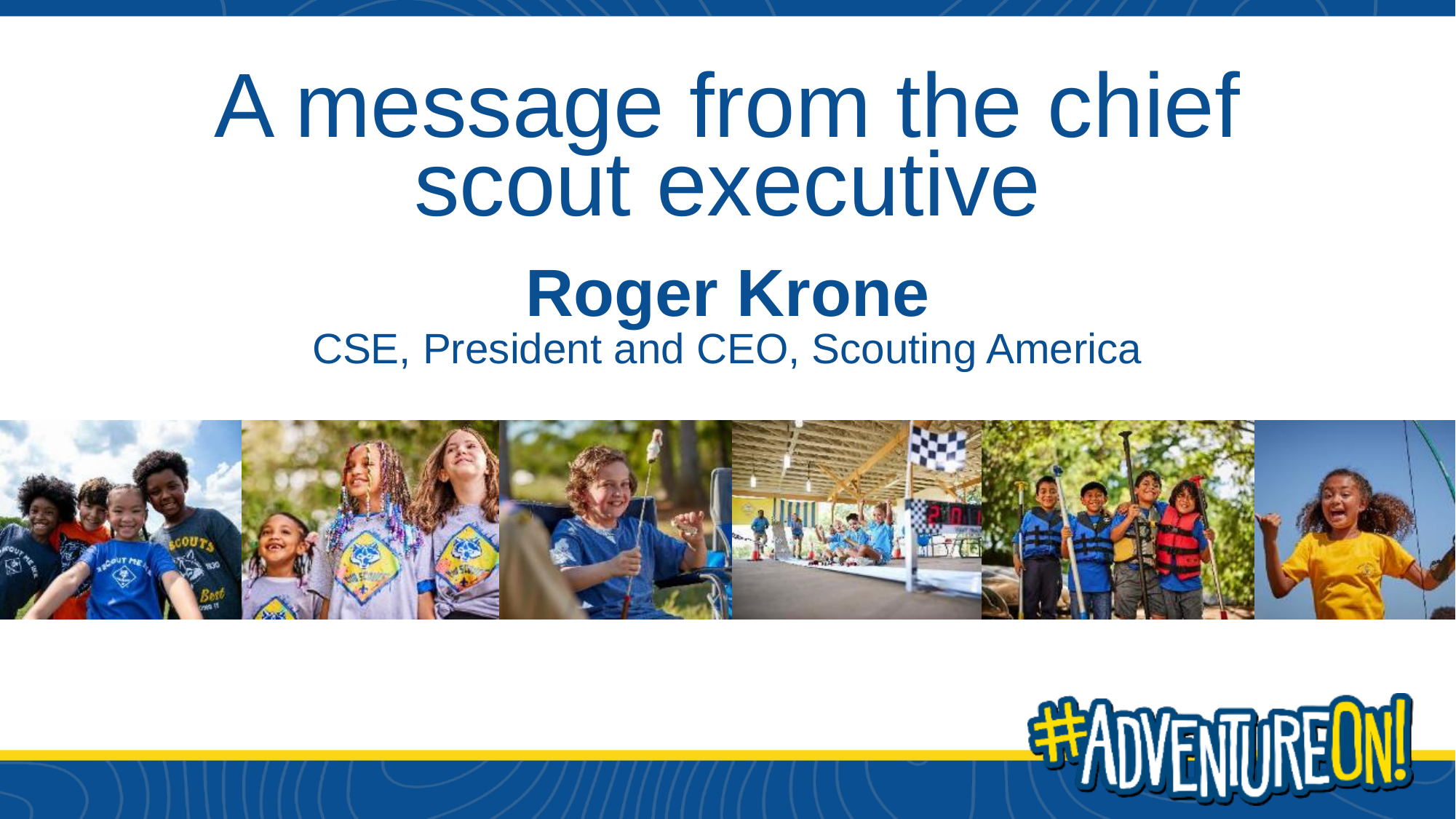

A message from the chief scout executive
Roger Krone
CSE, President and CEO, Scouting America